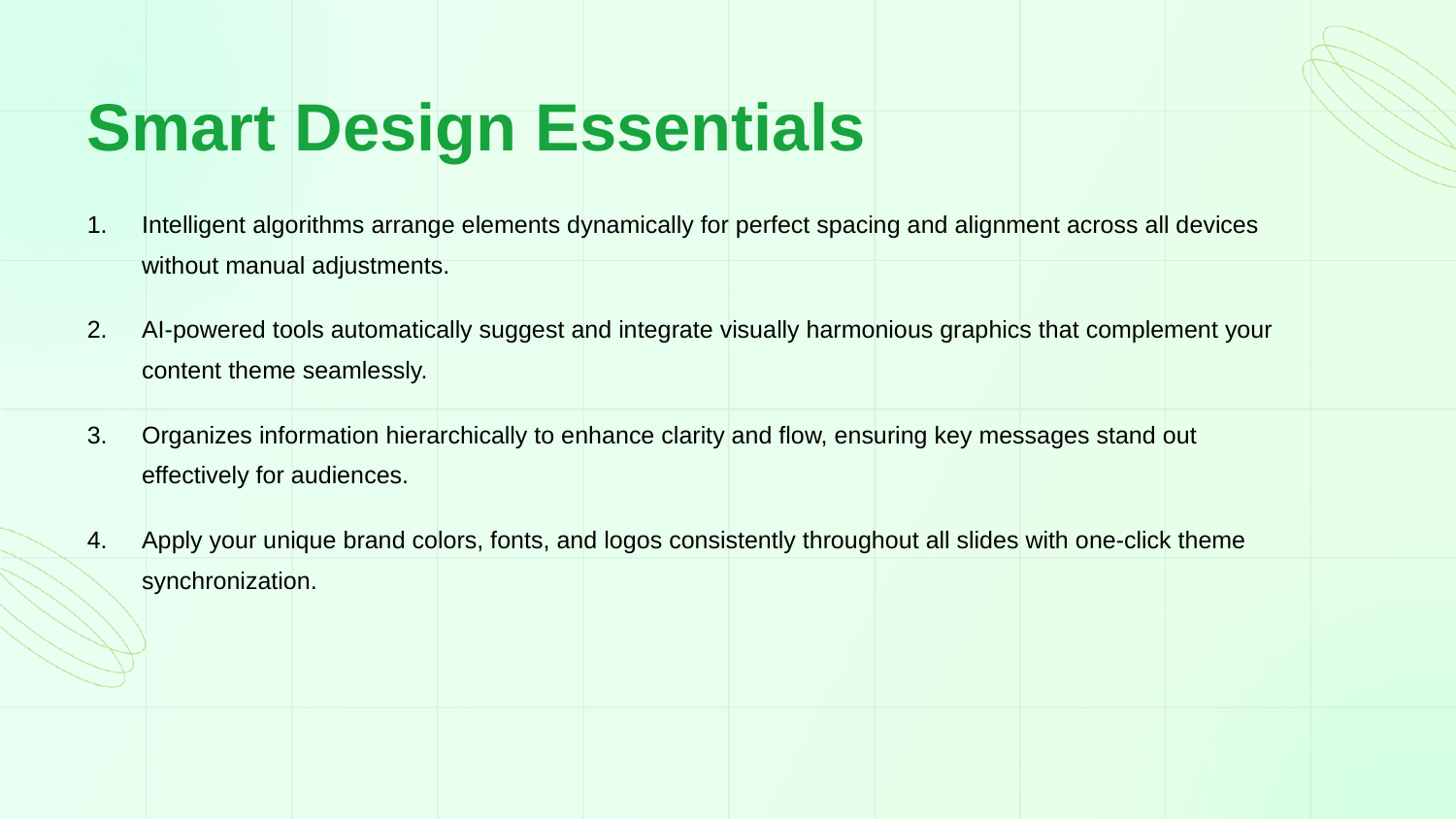

Smart Design Essentials
Intelligent algorithms arrange elements dynamically for perfect spacing and alignment across all devices without manual adjustments.
AI-powered tools automatically suggest and integrate visually harmonious graphics that complement your content theme seamlessly.
Organizes information hierarchically to enhance clarity and flow, ensuring key messages stand out effectively for audiences.
Apply your unique brand colors, fonts, and logos consistently throughout all slides with one-click theme synchronization.